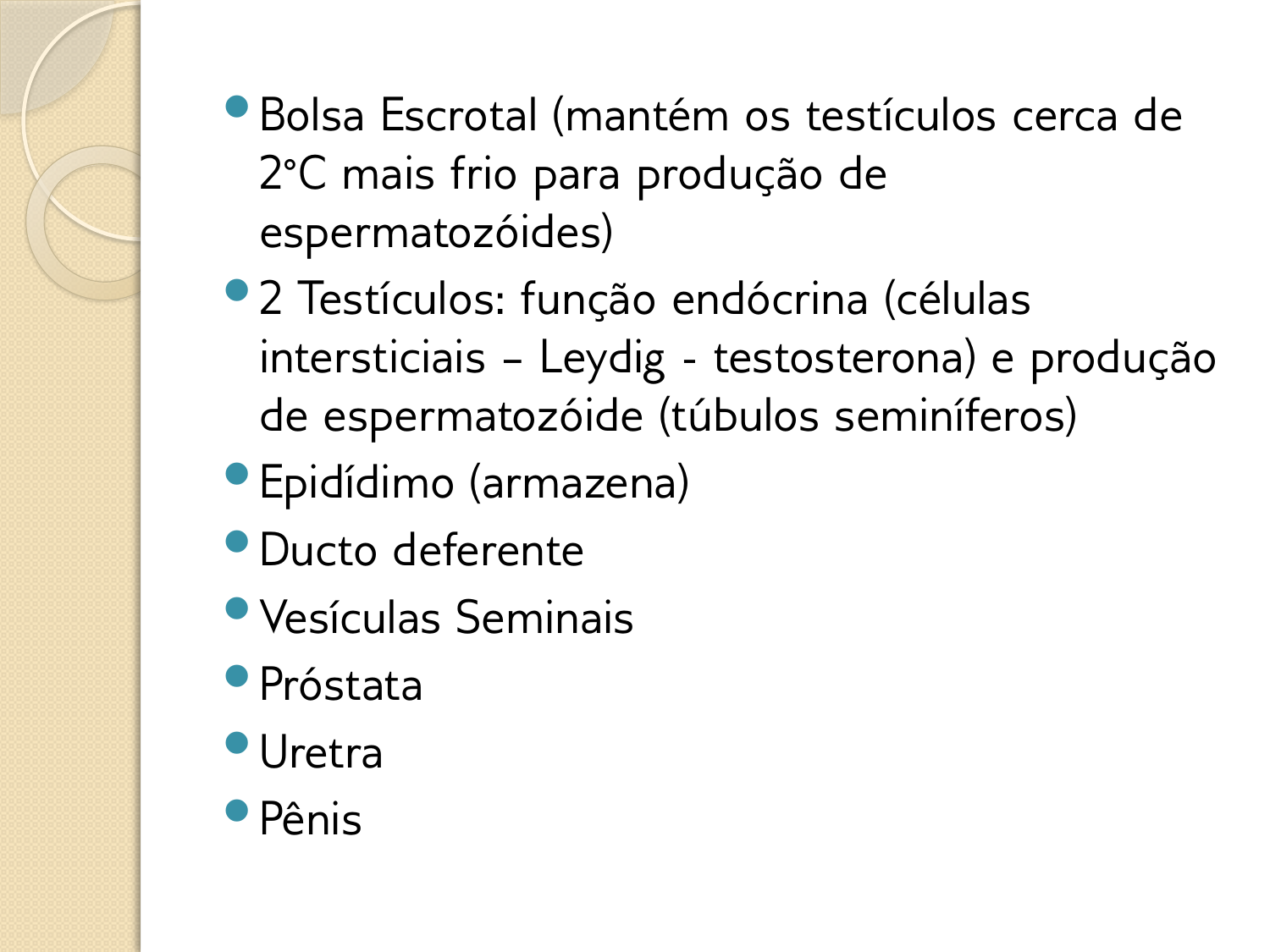

Bolsa Escrotal (mantém os testículos cerca de 2°C mais frio para produção de espermatozóides)
2 Testículos: função endócrina (células intersticiais – Leydig - testosterona) e produção de espermatozóide (túbulos seminíferos)
Epidídimo (armazena)
Ducto deferente
Vesículas Seminais
Próstata
Uretra
Pênis